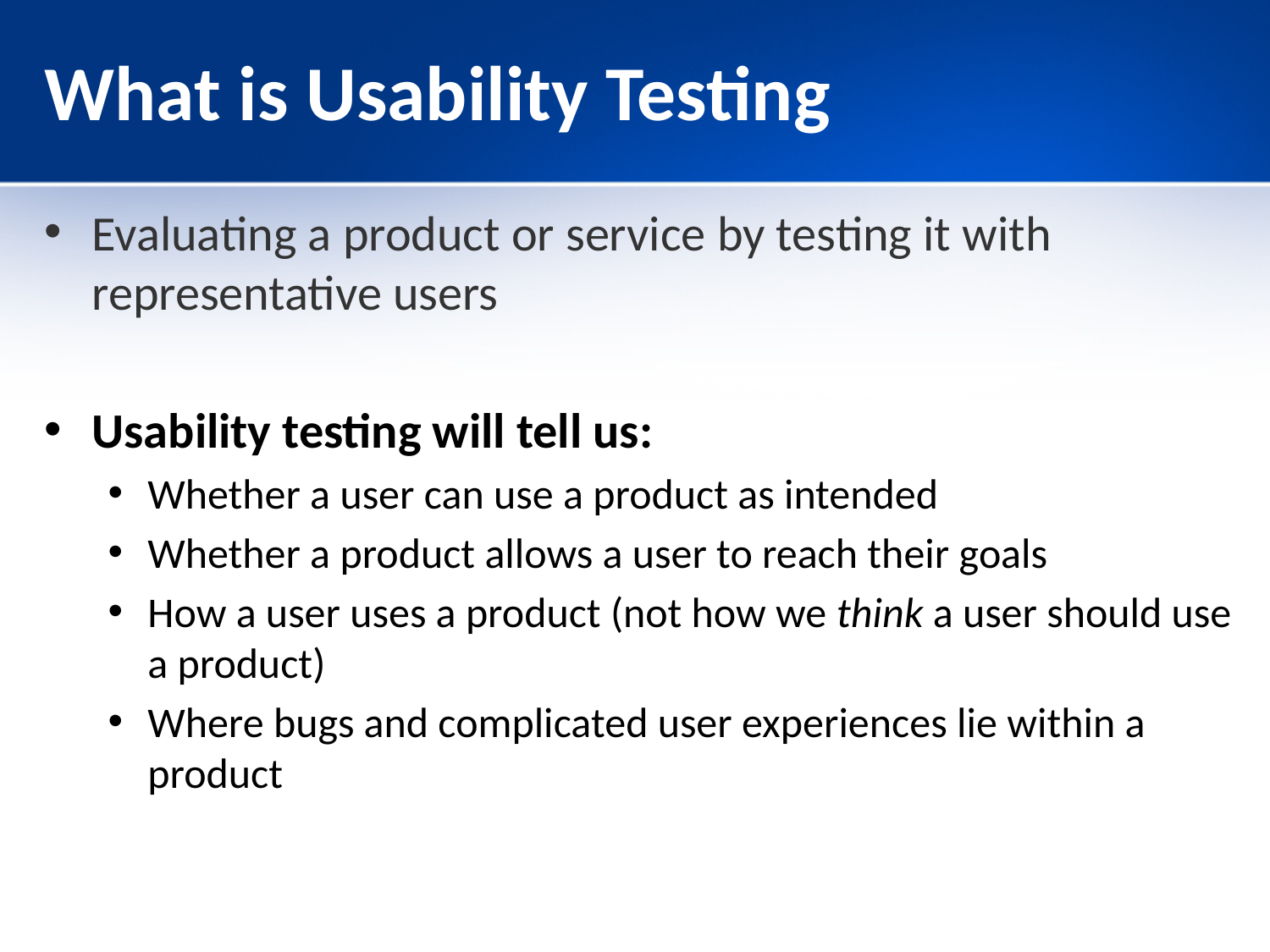

# What is Usability Testing
Evaluating a product or service by testing it with representative users

Usability testing will tell us:
Whether a user can use a product as intended
Whether a product allows a user to reach their goals
How a user uses a product (not how we think a user should use a product)
Where bugs and complicated user experiences lie within a product